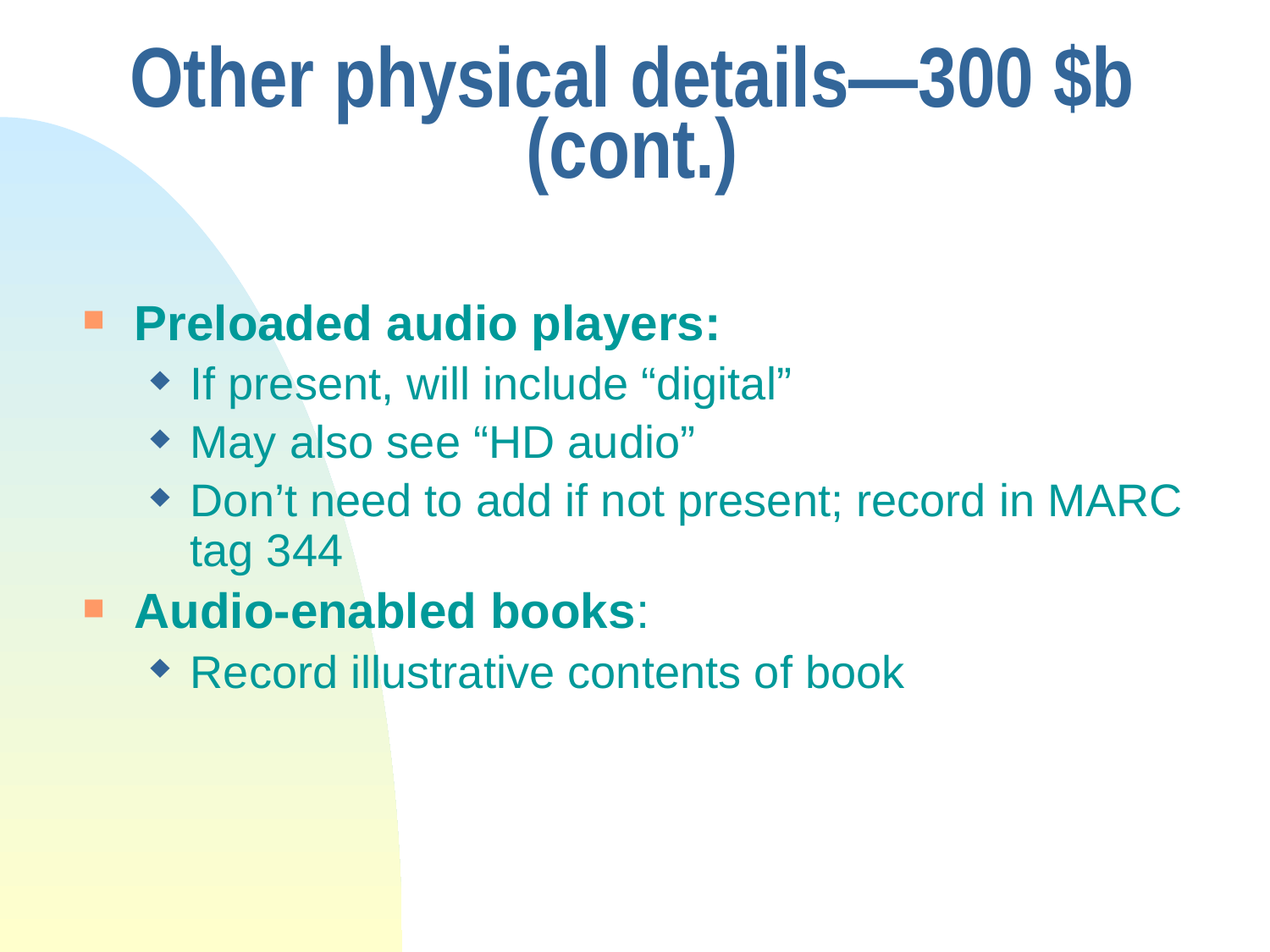

# Other physical details—300 $b (cont.)

Preloaded audio players:
If present, will include “digital”
May also see “HD audio”
Don’t need to add if not present; record in MARC tag 344
Audio-enabled books:
Record illustrative contents of book